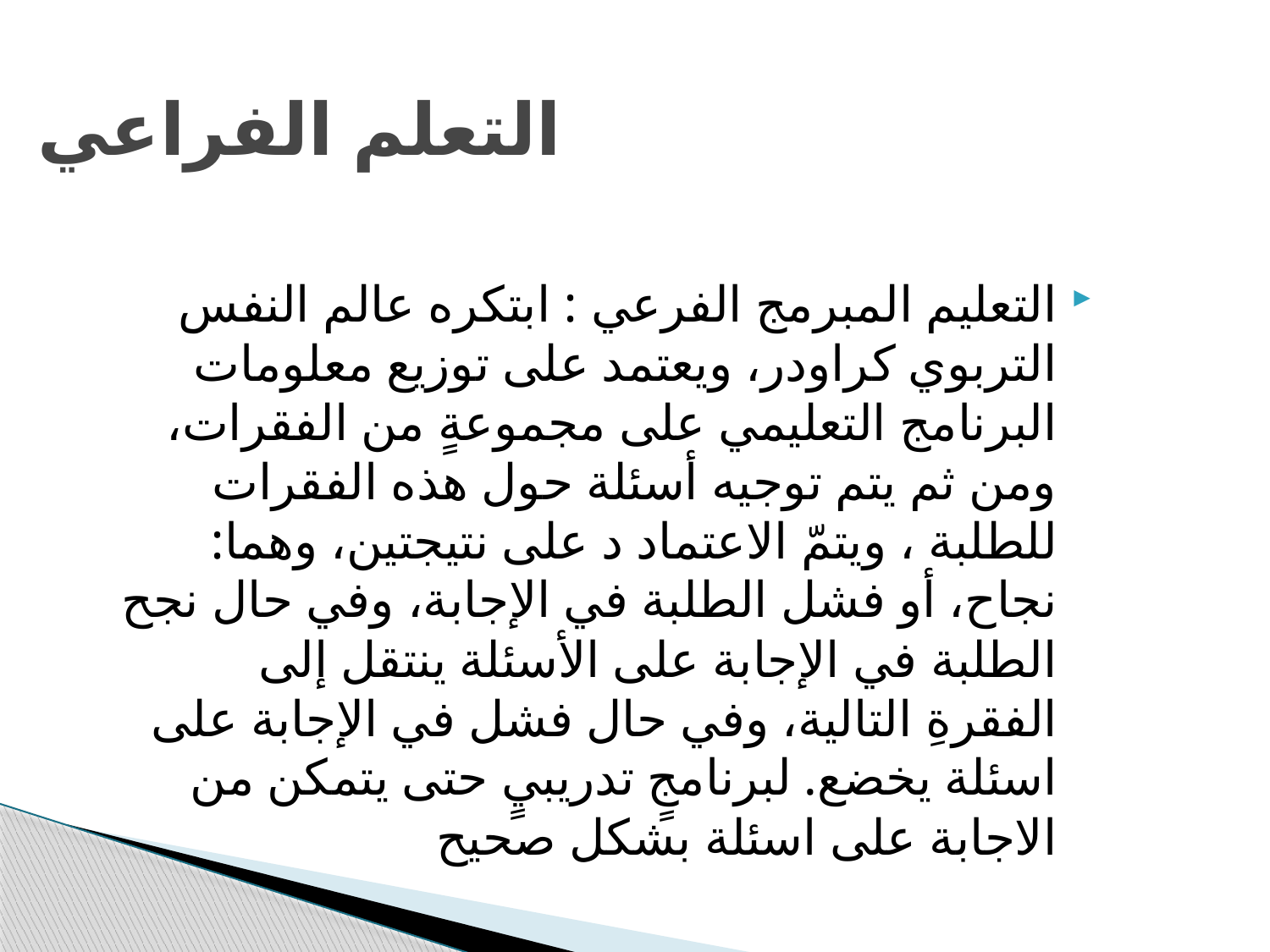

# التعلم الفراعي
التعليم المبرمج الفرعي : ابتكره عالم النفس التربوي كراودر، ويعتمد على توزيع معلومات البرنامج التعليمي على مجموعةٍ من الفقرات، ومن ثم يتم توجيه أسئلة حول هذه الفقرات للطلبة ، ويتمّ الاعتماد د على نتيجتين، وهما: نجاح، أو فشل الطلبة في الإجابة، وفي حال نجح الطلبة في الإجابة على الأسئلة ينتقل إلى الفقرةِ التالية، وفي حال فشل في الإجابة على اسئلة يخضع. لبرنامجٍ تدريبيٍ حتى يتمكن من الاجابة على اسئلة بشكل صحيح